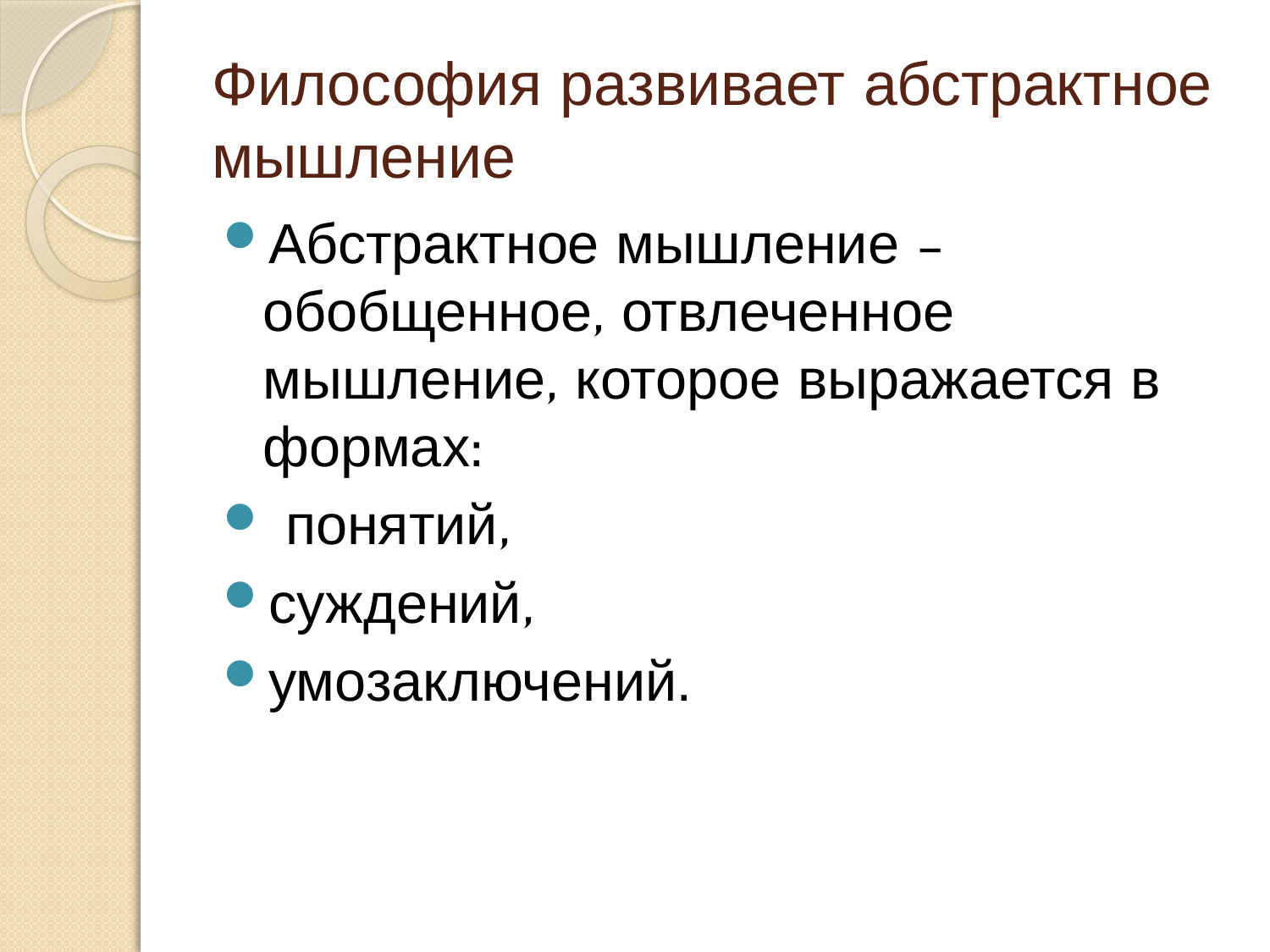

# Философия развивает абстрактное мышление
Абстрактное мышление – обобщенное, отвлеченное мышление, которое выражается в формах:
 понятий,
суждений,
умозаключений.